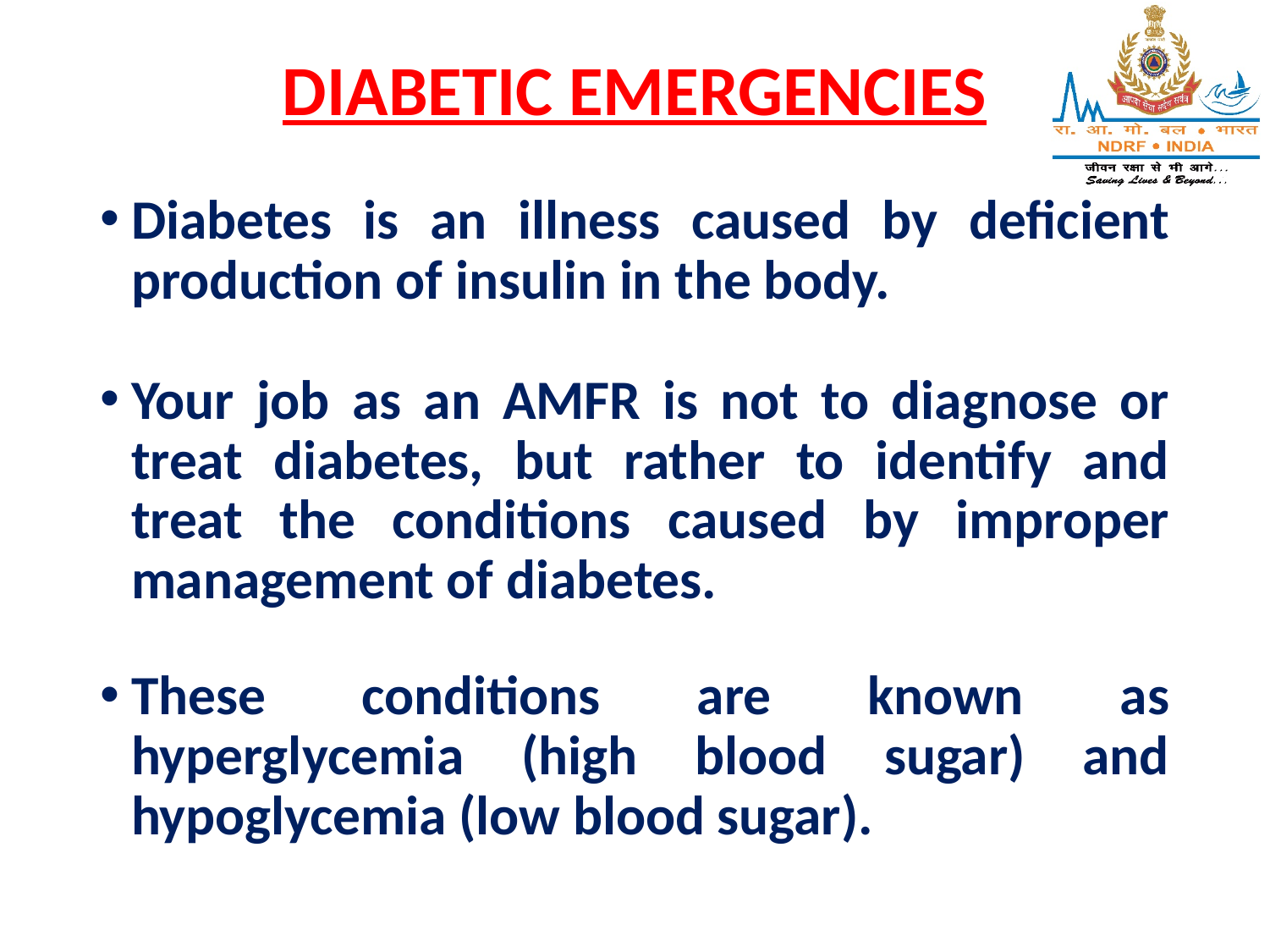

# DIABETIC EMERGENCIES
Diabetes is an illness caused by deficient production of insulin in the body.

Your job as an AMFR is not to diagnose or treat diabetes, but rather to identify and treat the conditions caused by improper management of diabetes.

These conditions are known as hyperglycemia (high blood sugar) and hypoglycemia (low blood sugar).